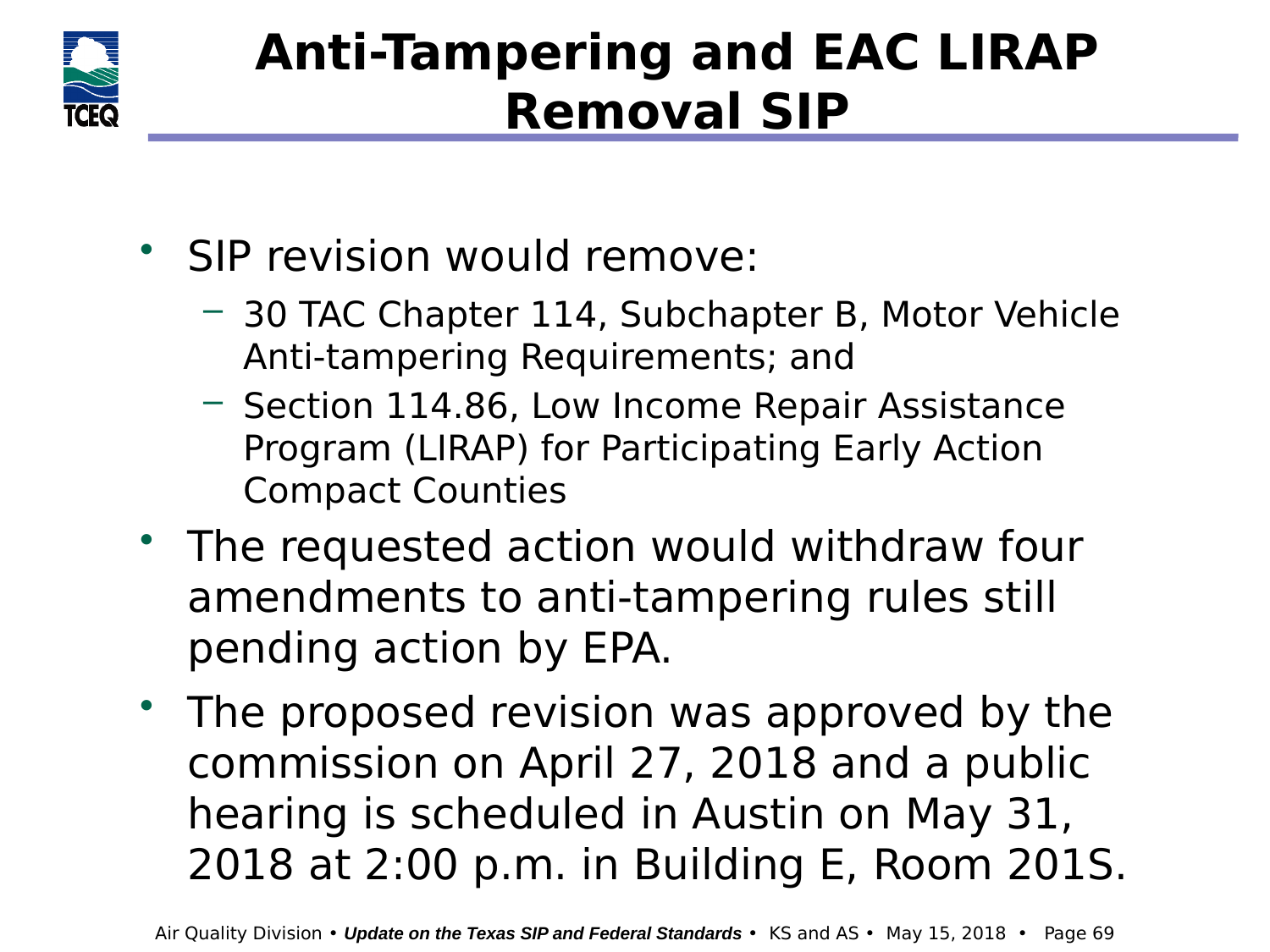

# Anti-Tampering and EAC LIRAP Removal SIP
SIP revision would remove:
30 TAC Chapter 114, Subchapter B, Motor Vehicle Anti-tampering Requirements; and
Section 114.86, Low Income Repair Assistance Program (LIRAP) for Participating Early Action Compact Counties
The requested action would withdraw four amendments to anti-tampering rules still pending action by EPA.
The proposed revision was approved by the commission on April 27, 2018 and a public hearing is scheduled in Austin on May 31, 2018 at 2:00 p.m. in Building E, Room 201S.